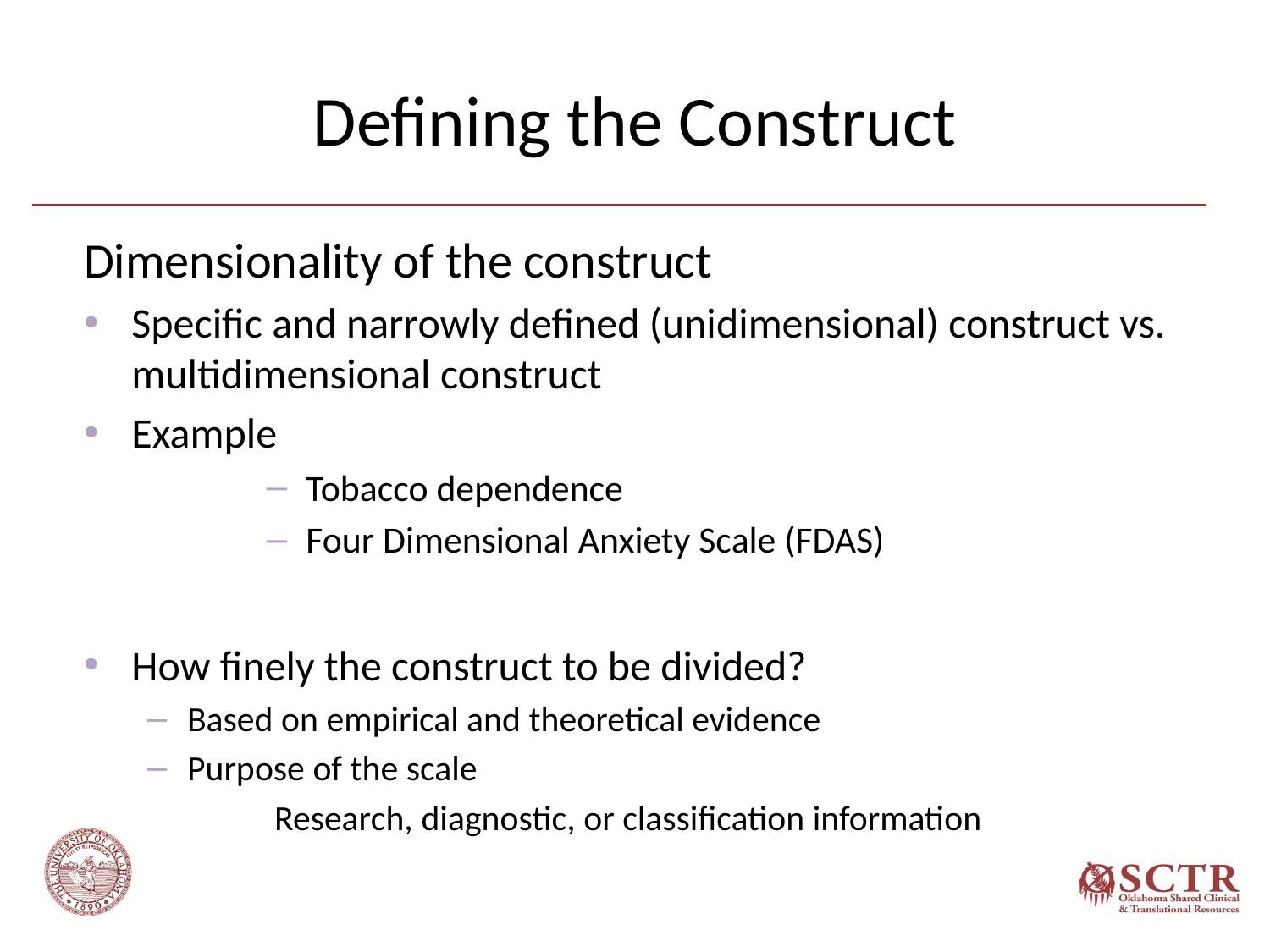

# Defining the Construct
Dimensionality of the construct
Specific and narrowly defined (unidimensional) construct vs. multidimensional construct
Example
Tobacco dependence
Four Dimensional Anxiety Scale (FDAS)

How finely the construct to be divided?
Based on empirical and theoretical evidence
Purpose of the scale
	Research, diagnostic, or classification information